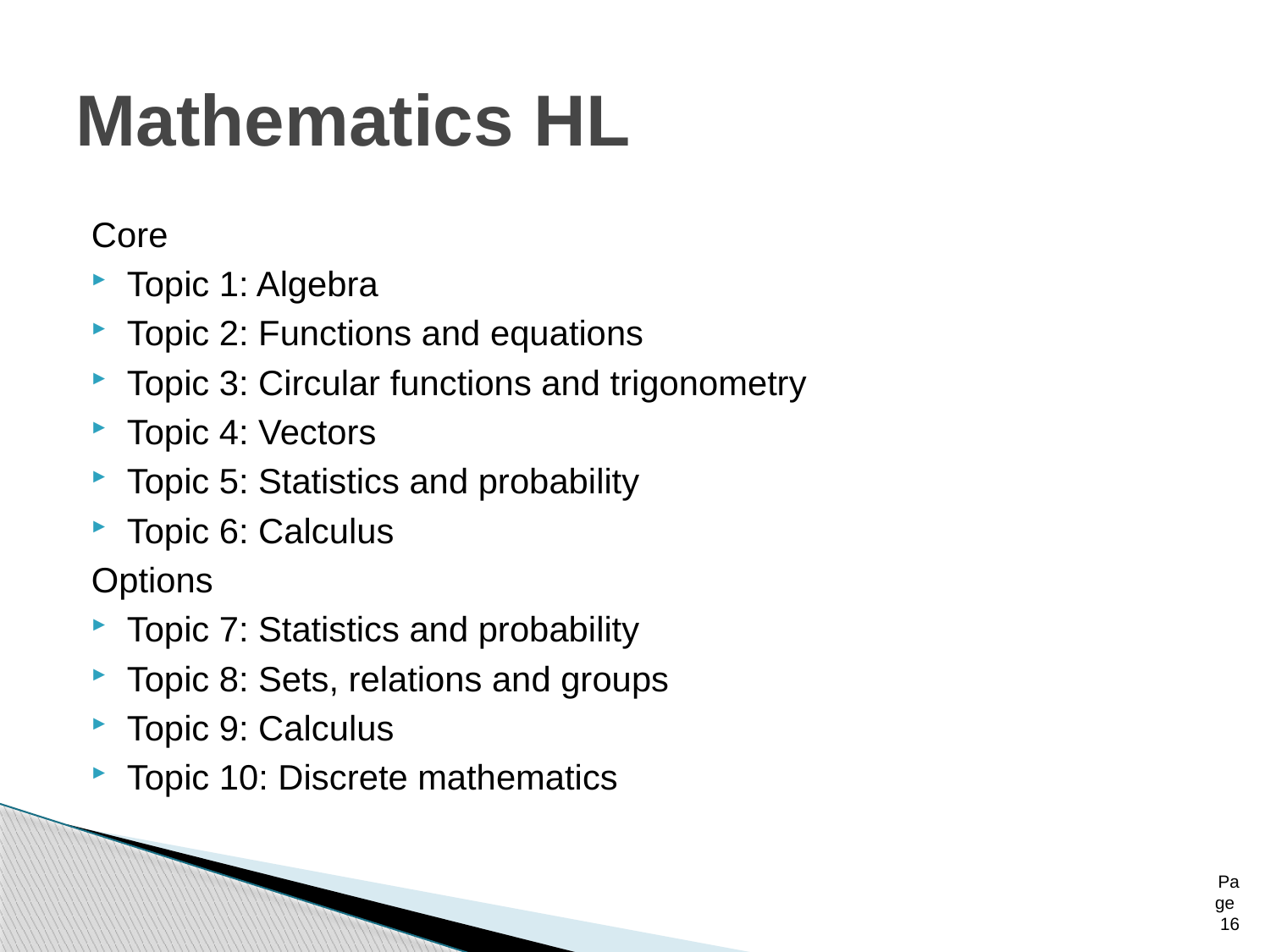

# Mathematics HL
Core
Topic 1: Algebra
Topic 2: Functions and equations
Topic 3: Circular functions and trigonometry
Topic 4: Vectors
Topic 5: Statistics and probability
Topic 6: Calculus
Options
Topic 7: Statistics and probability
Topic 8: Sets, relations and groups
Topic 9: Calculus
Topic 10: Discrete mathematics
Page 16